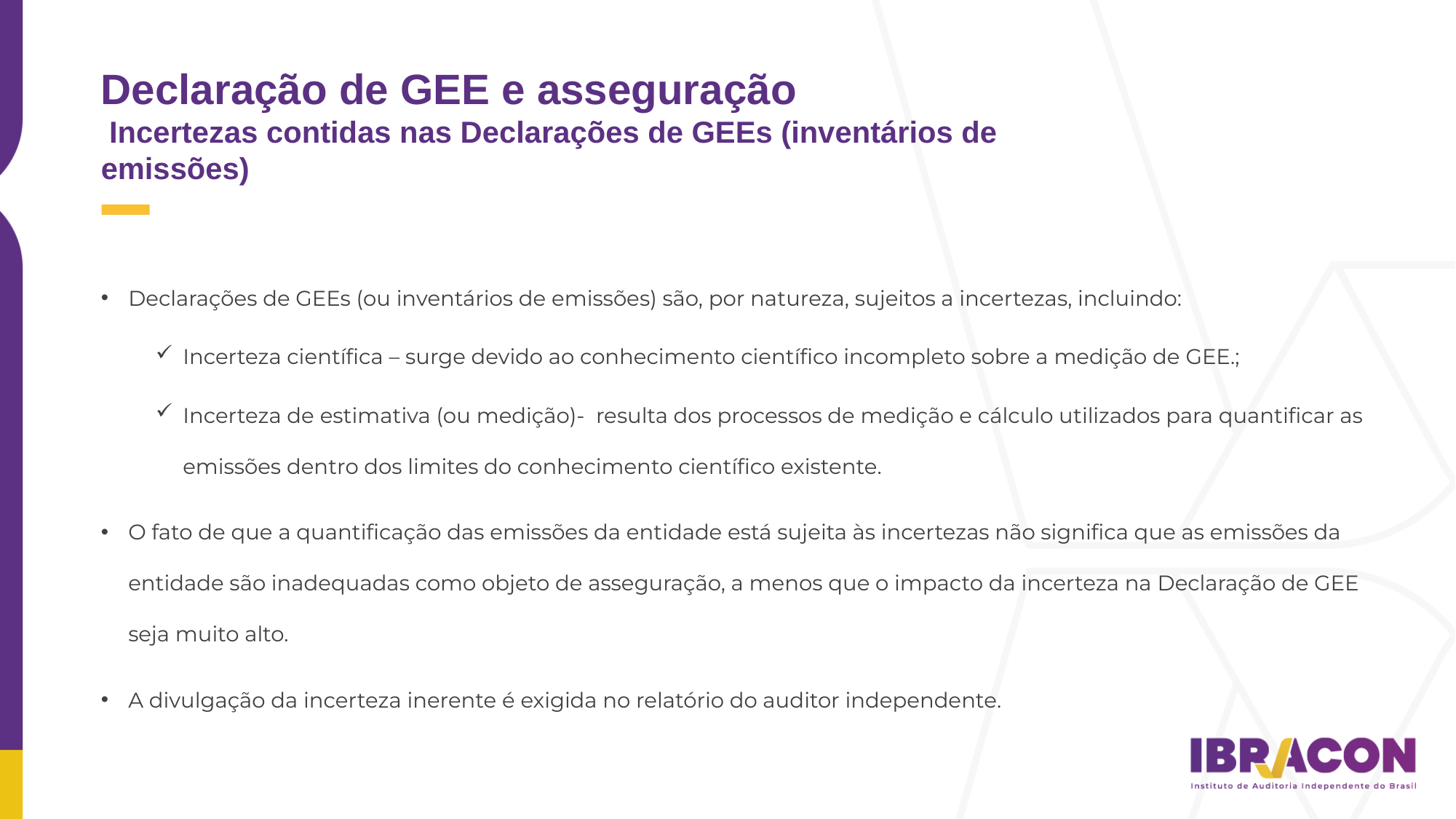

Declaração de GEE e asseguração
 Incertezas contidas nas Declarações de GEEs (inventários de emissões)

Declarações de GEEs (ou inventários de emissões) são, por natureza, sujeitos a incertezas, incluindo:
Incerteza científica – surge devido ao conhecimento científico incompleto sobre a medição de GEE.;
Incerteza de estimativa (ou medição)-  resulta dos processos de medição e cálculo utilizados para quantificar as emissões dentro dos limites do conhecimento científico existente.
O fato de que a quantificação das emissões da entidade está sujeita às incertezas não significa que as emissões da entidade são inadequadas como objeto de asseguração, a menos que o impacto da incerteza na Declaração de GEE seja muito alto.
A divulgação da incerteza inerente é exigida no relatório do auditor independente.